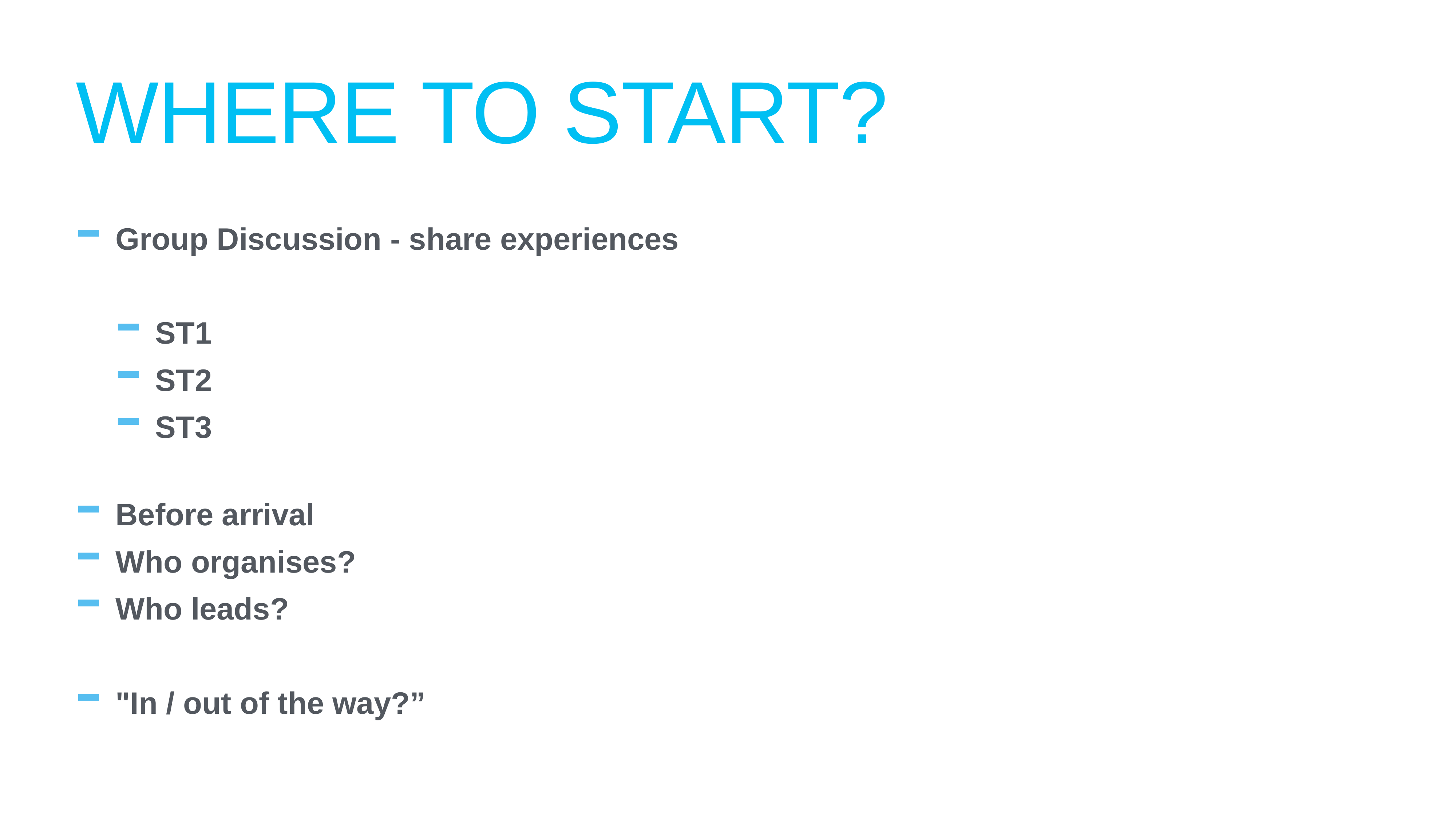

# WHERE TO START?
Group Discussion - share experiences

ST1
ST2
ST3

Before arrival
Who organises?
Who leads?

"In / out of the way?”